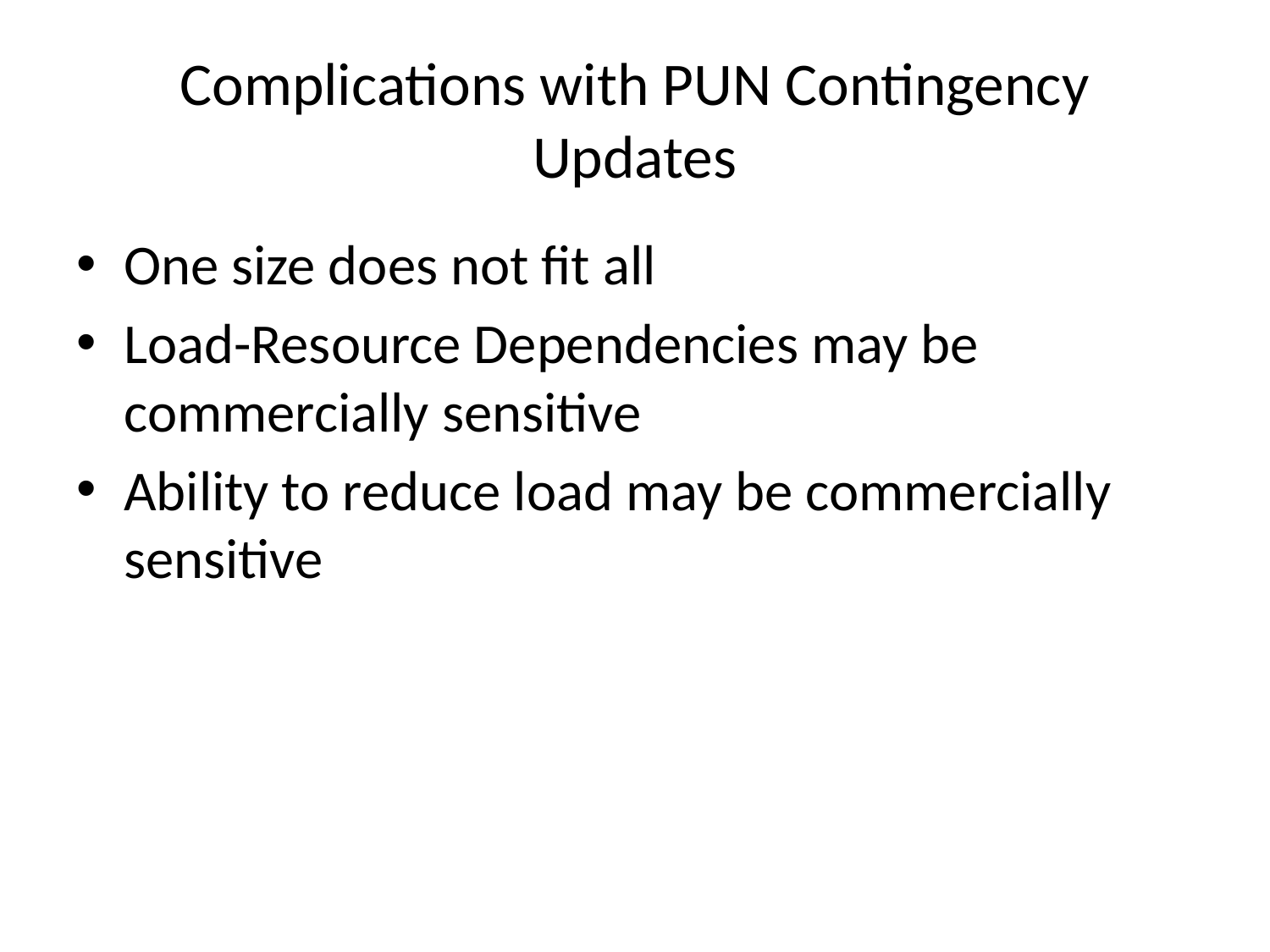

# Complications with PUN Contingency Updates
One size does not fit all
Load-Resource Dependencies may be commercially sensitive
Ability to reduce load may be commercially sensitive